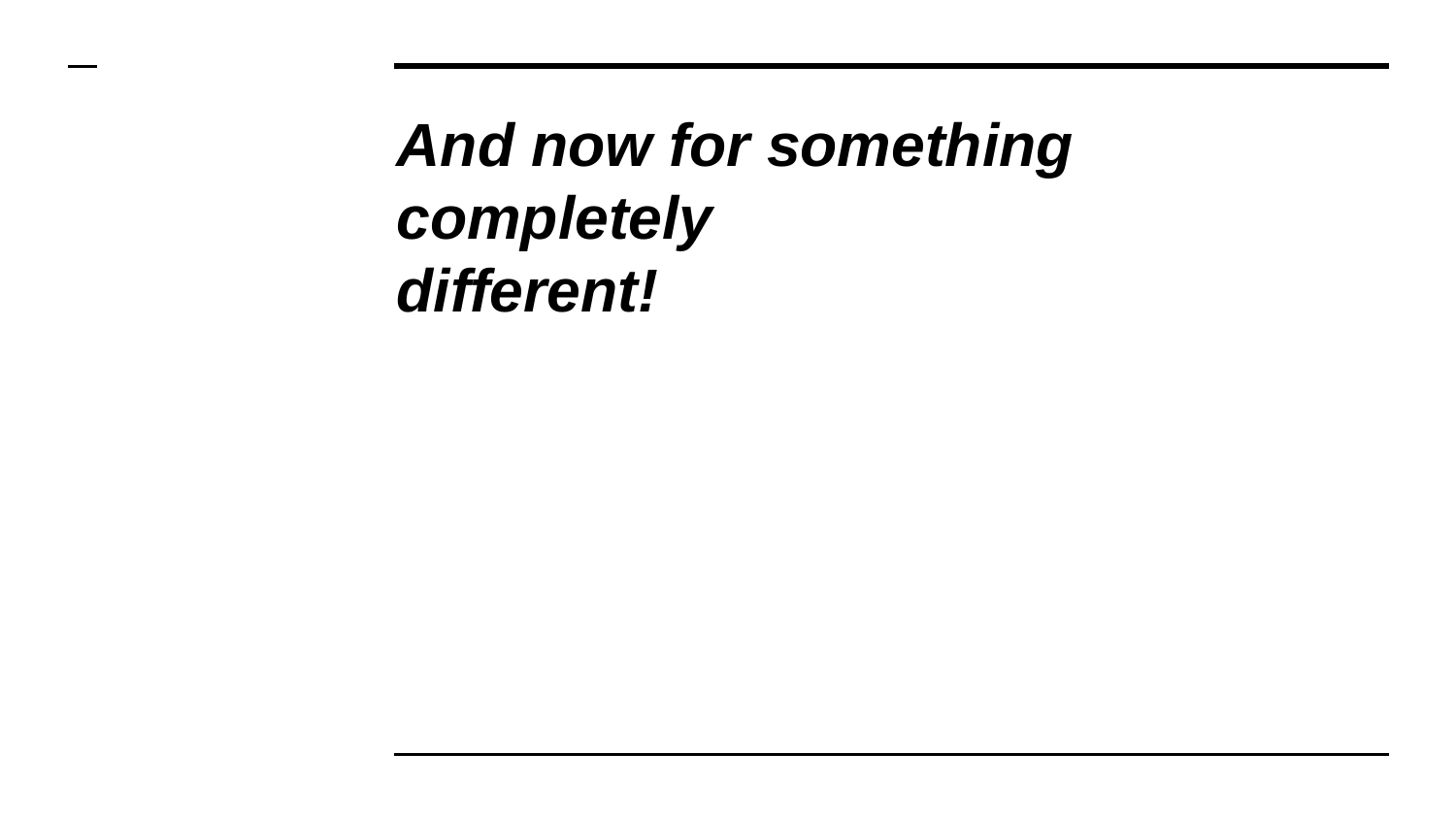

# And now for something completely
different!